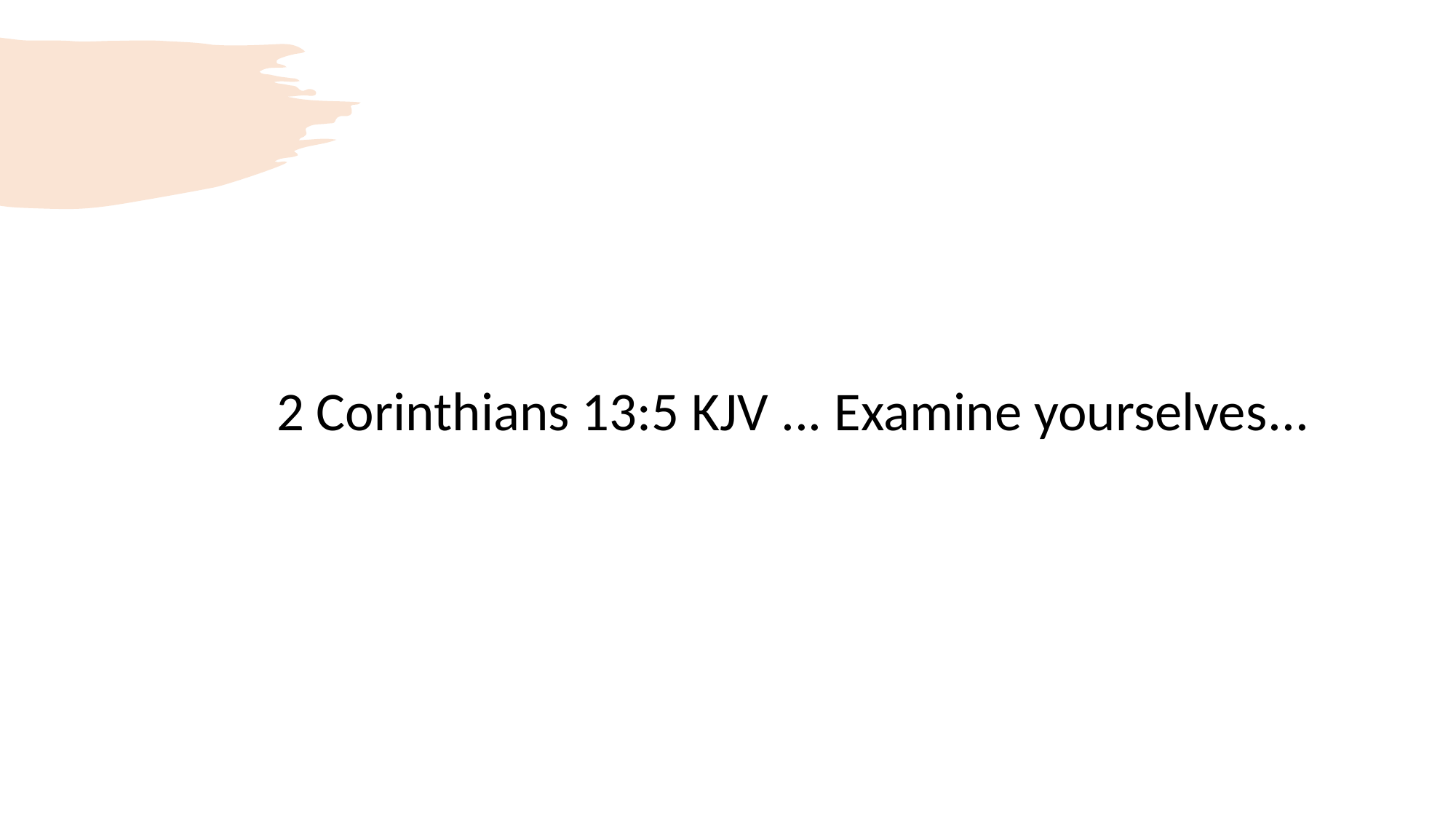

2 Corinthians 13:5 KJV ... Examine yourselves...